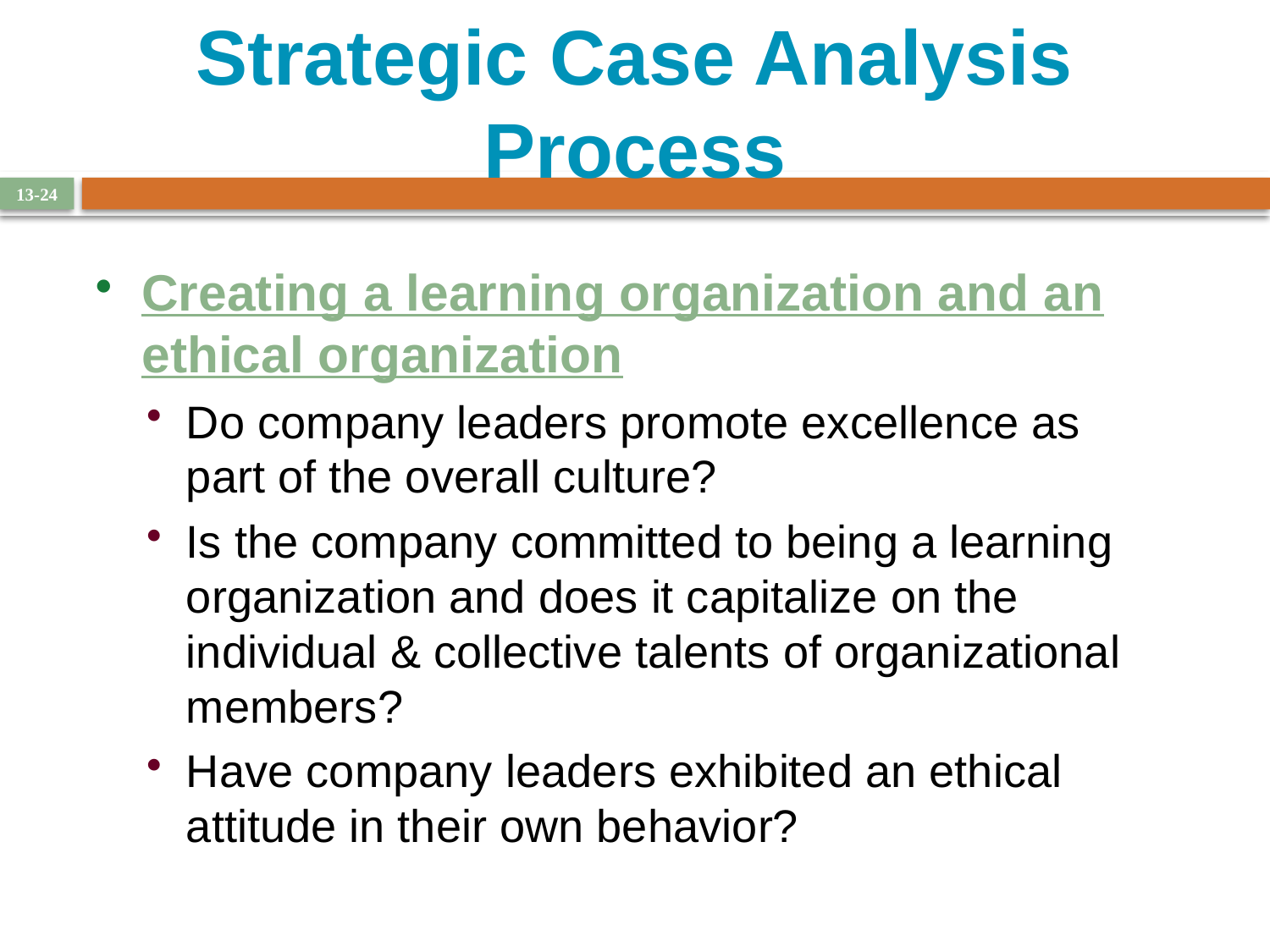

# Strategic Case Analysis Process
13-24
Creating a learning organization and an ethical organization
Do company leaders promote excellence as part of the overall culture?
Is the company committed to being a learning organization and does it capitalize on the individual & collective talents of organizational members?
Have company leaders exhibited an ethical attitude in their own behavior?